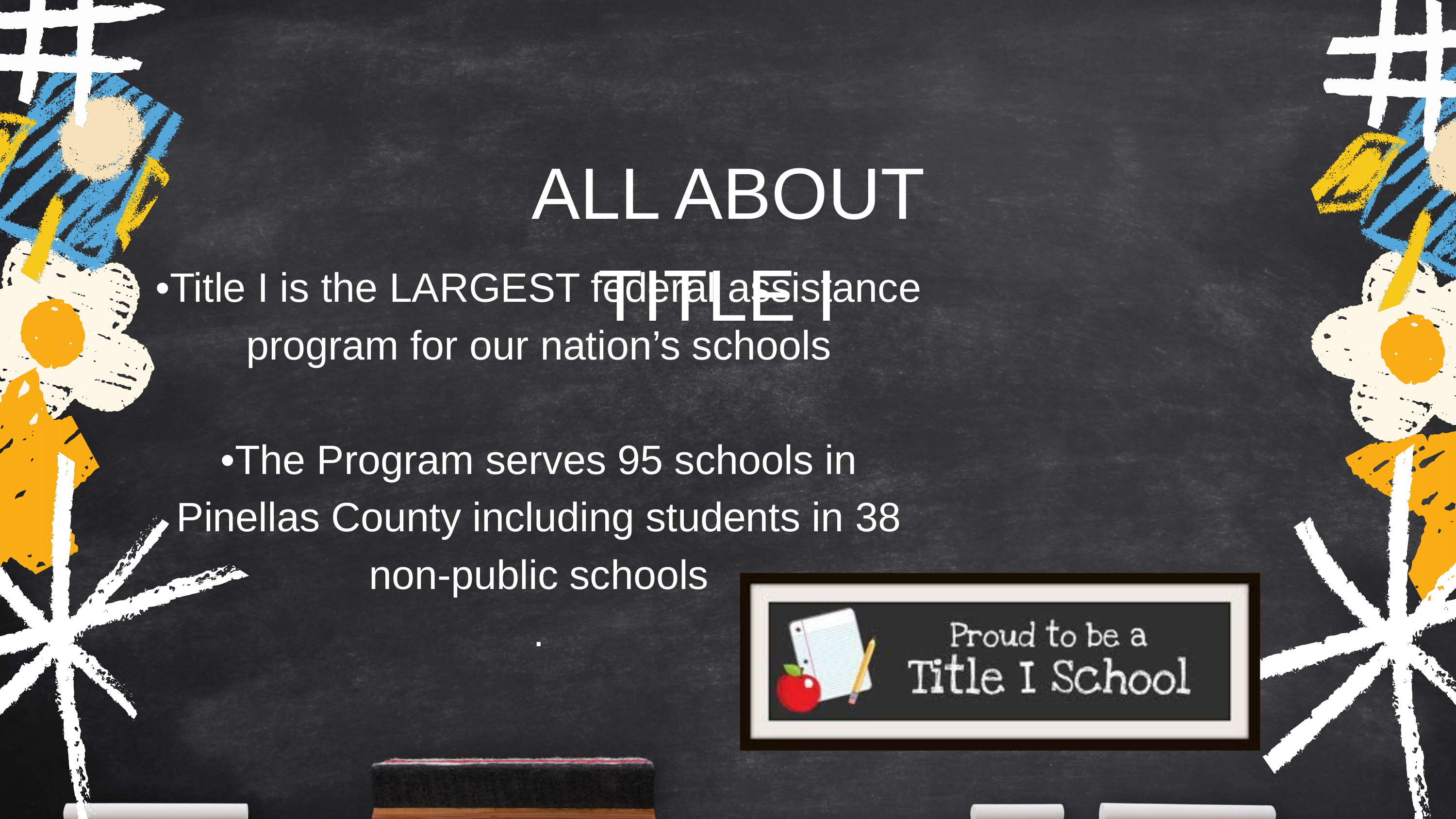

ALL ABOUT TITLE I

•Title I is the LARGEST federal assistance program for our nation’s schools

•The Program serves 95 schools in Pinellas County including students in 38 non-public schools
.